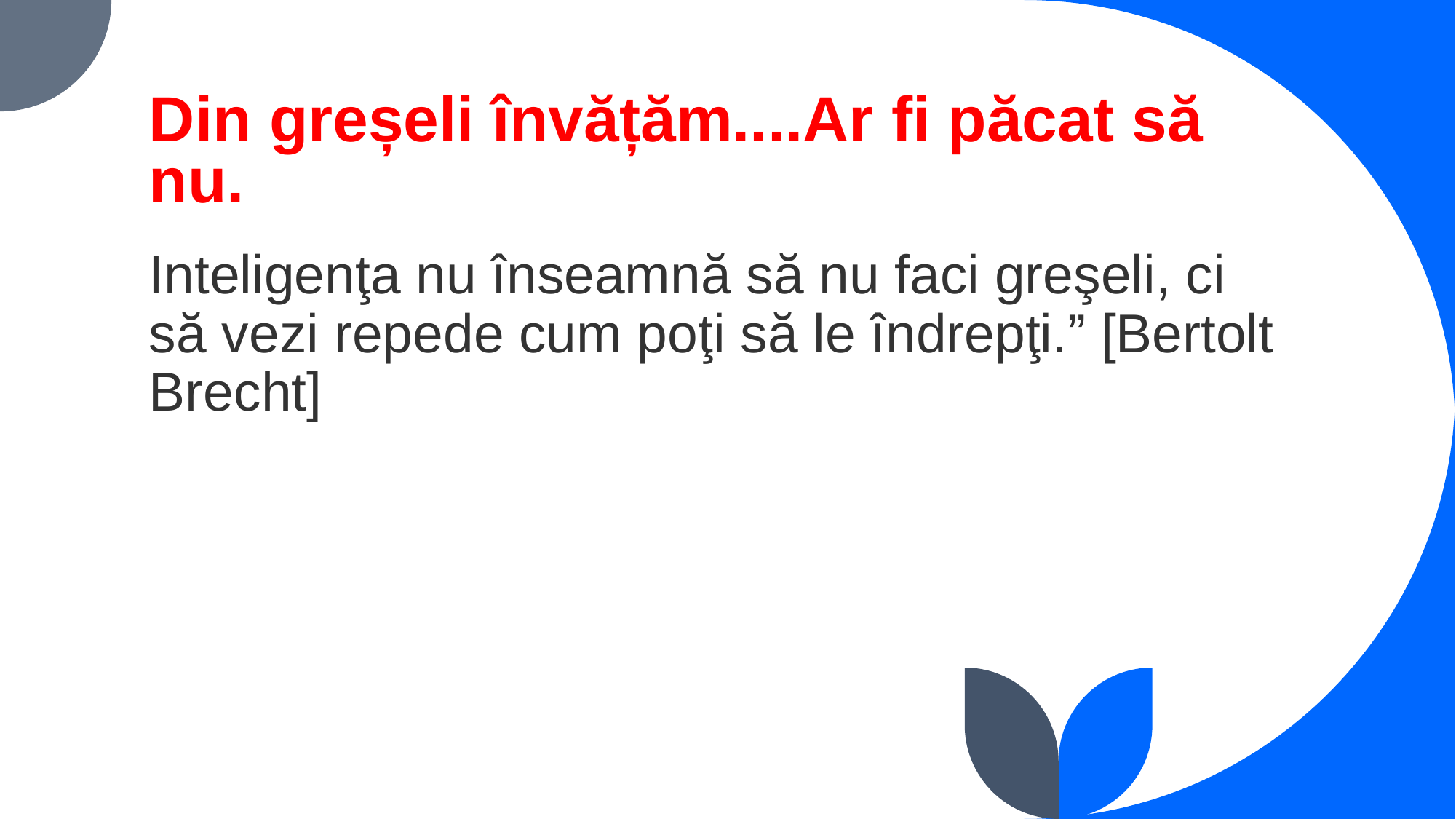

# Din greșeli învățăm....Ar fi păcat să nu.
Inteligenţa nu înseamnă să nu faci greşeli, ci să vezi repede cum poţi să le îndrepţi.” [Bertolt Brecht]